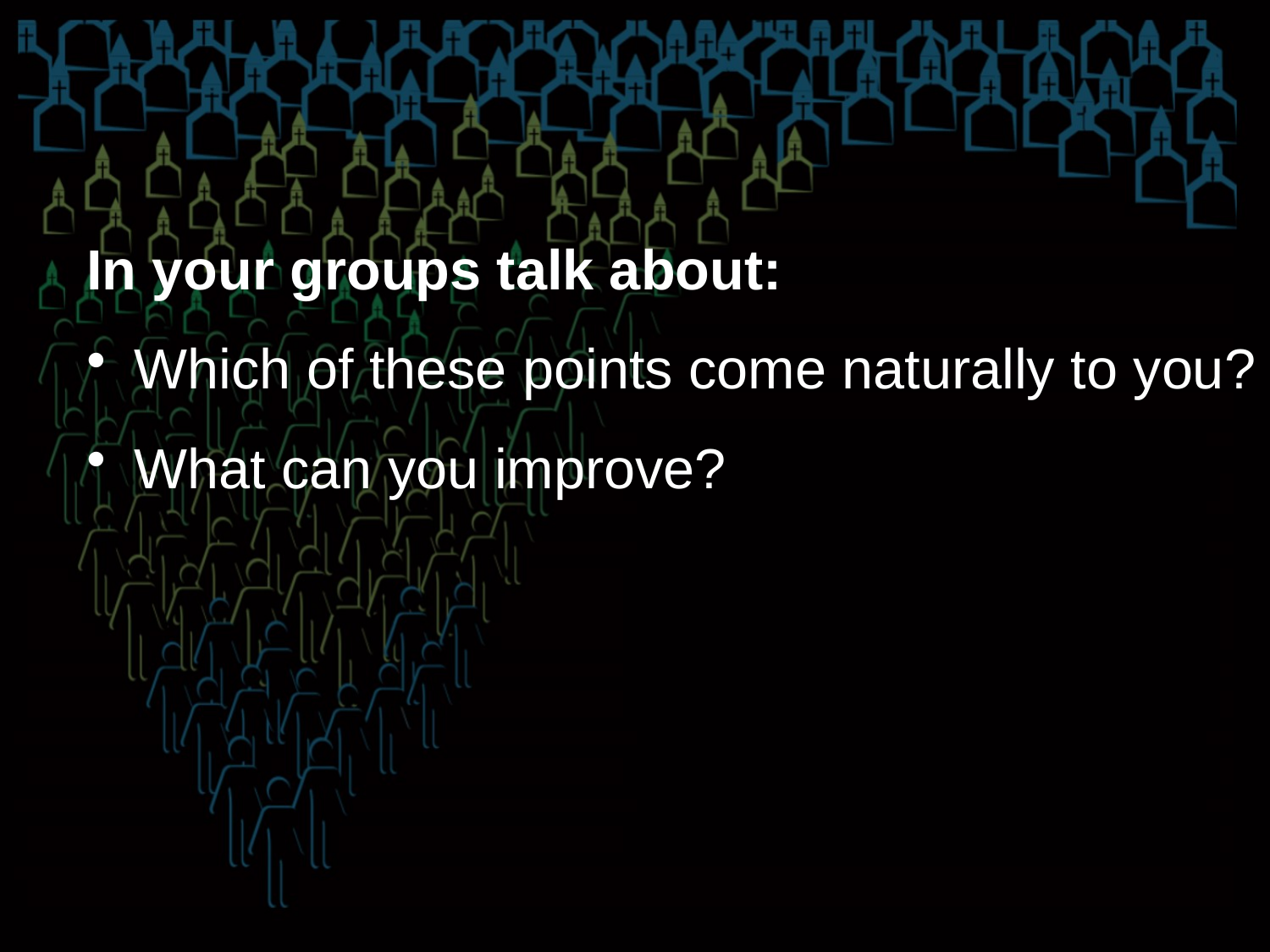

In your groups talk about:
Which of these points come naturally to you?
What can you improve?